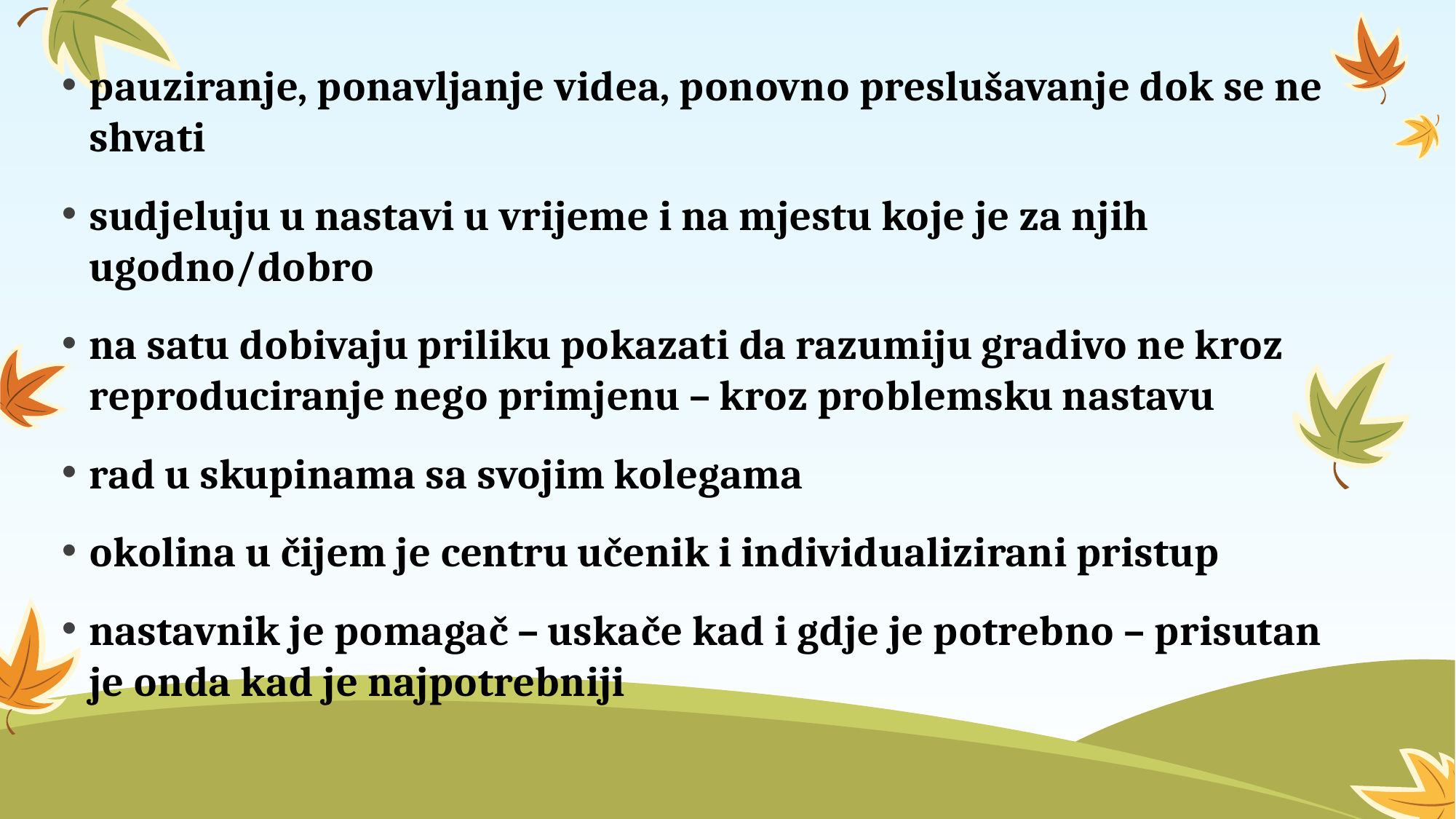

pauziranje, ponavljanje videa, ponovno preslušavanje dok se ne shvati
sudjeluju u nastavi u vrijeme i na mjestu koje je za njih ugodno/dobro
na satu dobivaju priliku pokazati da razumiju gradivo ne kroz reproduciranje nego primjenu – kroz problemsku nastavu
rad u skupinama sa svojim kolegama
okolina u čijem je centru učenik i individualizirani pristup
nastavnik je pomagač – uskače kad i gdje je potrebno – prisutan je onda kad je najpotrebniji